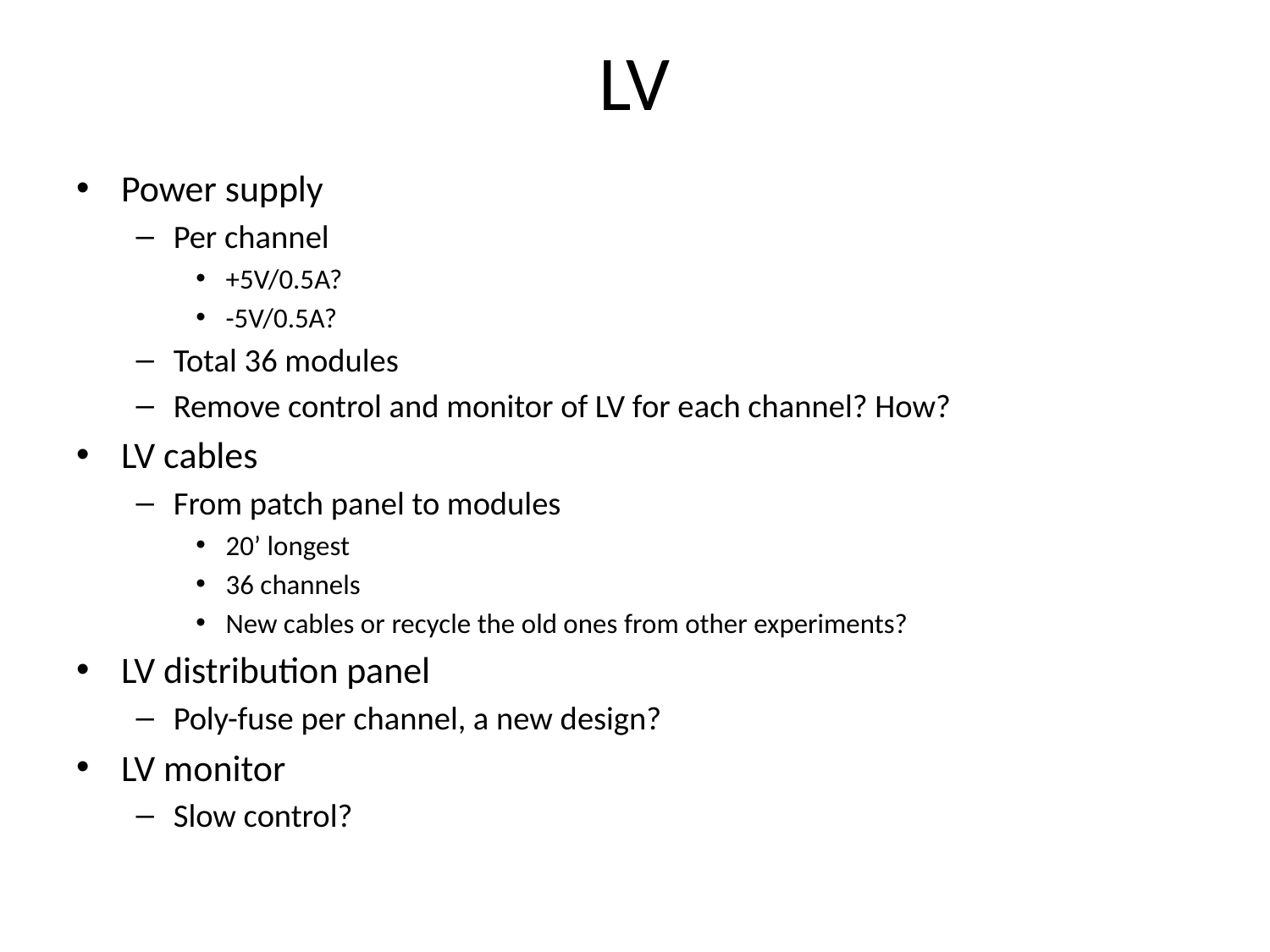

# LV
Power supply
Per channel
+5V/0.5A?
-5V/0.5A?
Total 36 modules
Remove control and monitor of LV for each channel? How?
LV cables
From patch panel to modules
20’ longest
36 channels
New cables or recycle the old ones from other experiments?
LV distribution panel
Poly-fuse per channel, a new design?
LV monitor
Slow control?